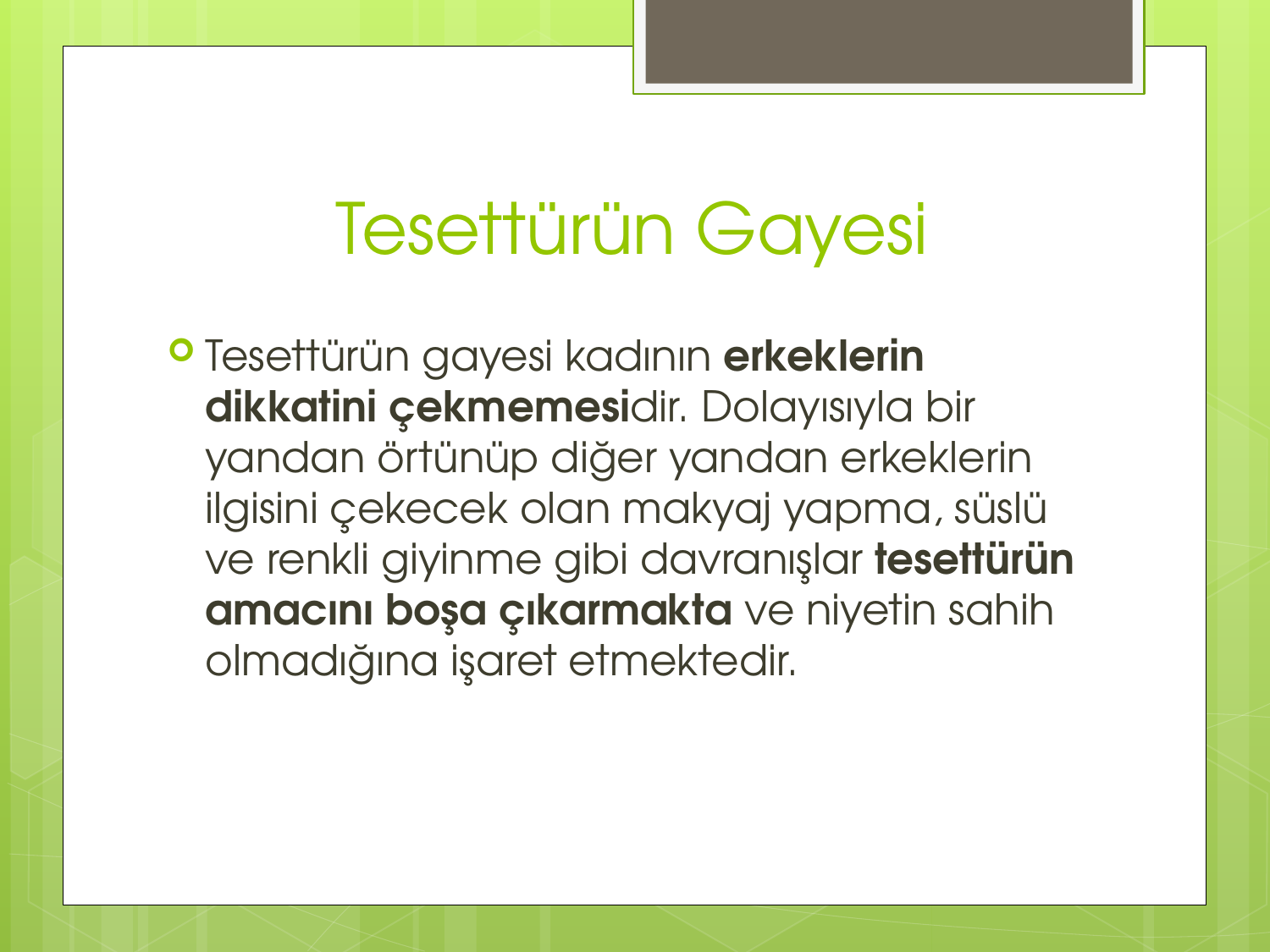

# Tesettürün Gayesi
Tesettürün gayesi kadının erkeklerin dikkatini çekmemesidir. Dolayısıyla bir yandan örtünüp diğer yandan erkeklerin ilgisini çekecek olan makyaj yapma, süslü ve renkli giyinme gibi davranışlar tesettürün amacını boşa çıkarmakta ve niyetin sahih olmadığına işaret etmektedir.